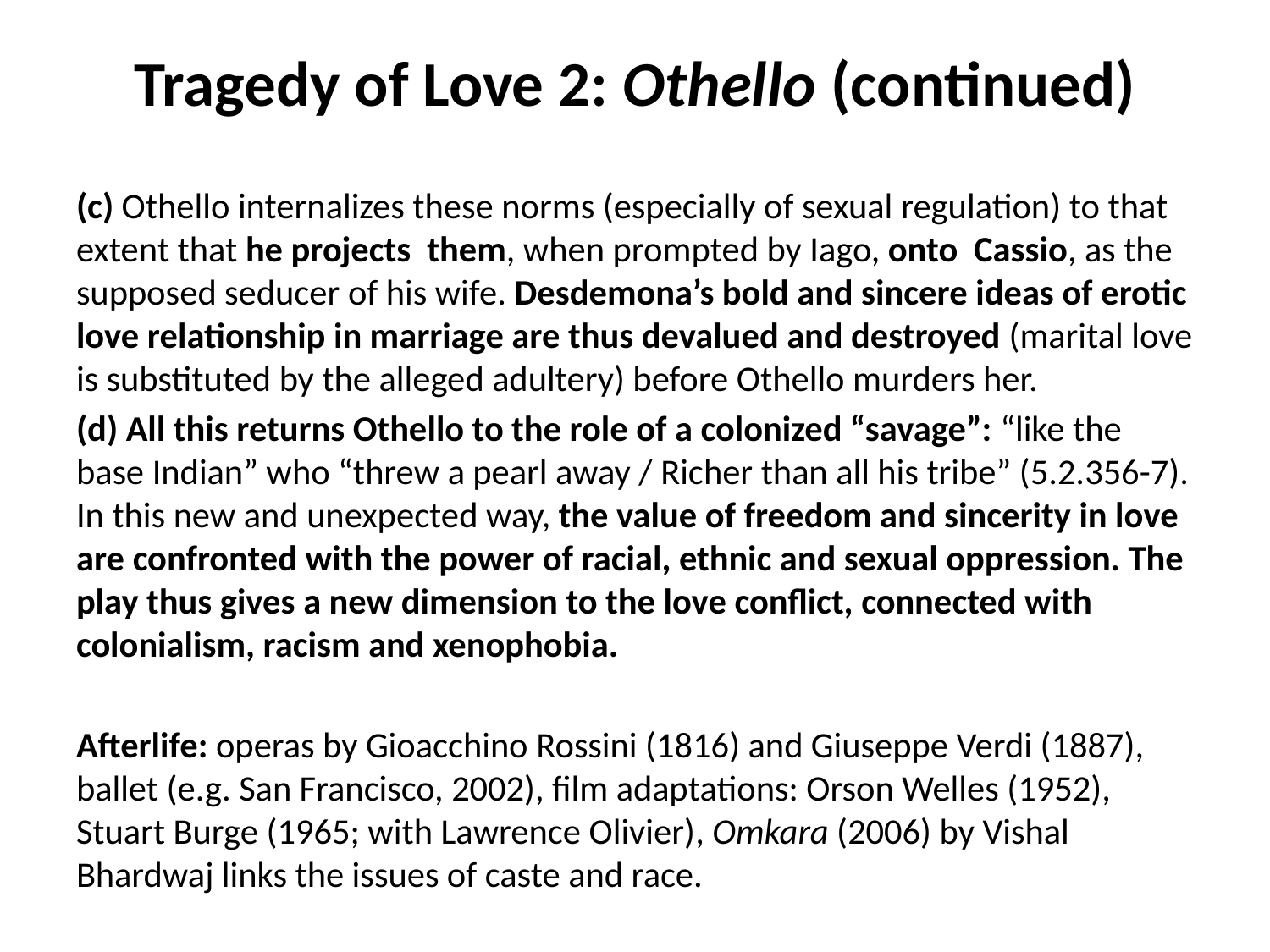

# Tragedy of Love 2: Othello (continued)
(c) Othello internalizes these norms (especially of sexual regulation) to that extent that he projects  them, when prompted by Iago, onto  Cassio, as the supposed seducer of his wife. Desdemona’s bold and sincere ideas of erotic love relationship in marriage are thus devalued and destroyed (marital love is substituted by the alleged adultery) before Othello murders her.
(d) All this returns Othello to the role of a colonized “savage”: “like the base Indian” who “threw a pearl away / Richer than all his tribe” (5.2.356-7). In this new and unexpected way, the value of freedom and sincerity in love are confronted with the power of racial, ethnic and sexual oppression. The play thus gives a new dimension to the love conflict, connected with colonialism, racism and xenophobia.

Afterlife: operas by Gioacchino Rossini (1816) and Giuseppe Verdi (1887), ballet (e.g. San Francisco, 2002), film adaptations: Orson Welles (1952), Stuart Burge (1965; with Lawrence Olivier), Omkara (2006) by Vishal Bhardwaj links the issues of caste and race.